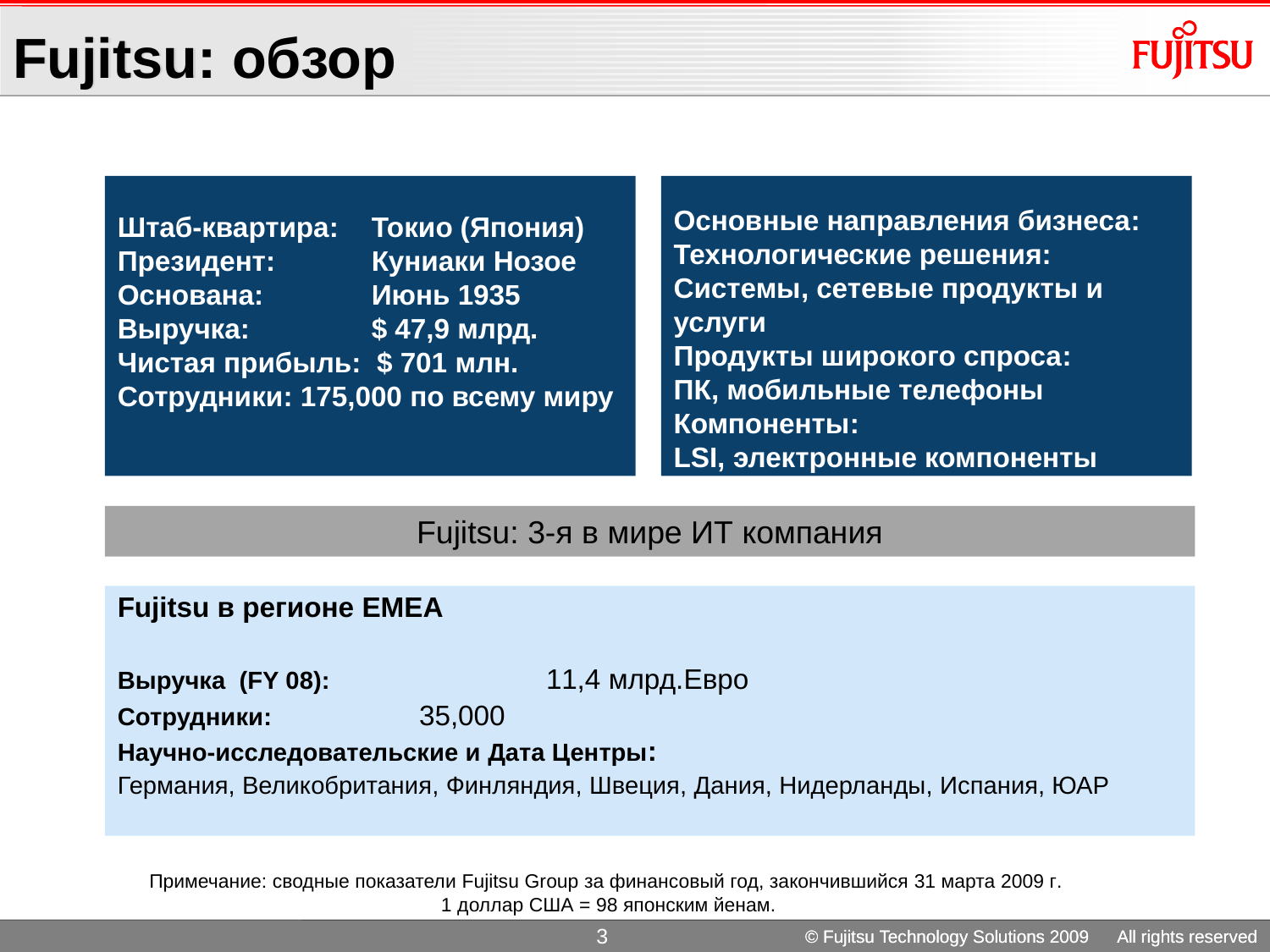

Fujitsu: обзор
Штаб-квартира: 	Токио (Япония)
Президент: 	Куниаки Нозое
Основана: 	Июнь 1935
Выручка: 	$ 47,9 млрд.
Чистая прибыль:  $ 701 млн.
Сотрудники: 175,000 по всему миру

Основные направления бизнеса:
Технологические решения:
Системы, сетевые продукты и услуги
Продукты широкого спроса:
ПК, мобильные телефоны
Компоненты:
LSI, электронные компоненты
Fujitsu: 3-я в мире ИТ компания
Fujitsu в регионе EMEA

Выручка  (FY 08): 		11,4 млрд.Евро
Сотрудники: 		35,000
Научно-исследовательские и Дата Центры:
Германия, Великобритания, Финляндия, Швеция, Дания, Нидерланды, Испания, ЮАР

Примечание: сводные показатели Fujitsu Group за финансовый год, закончившийся 31 марта 2009 г.
1 доллар США = 98 японским йенам.
© Fujitsu Technology Solutions 2009      All rights reserved
© Fujitsu Technology Solutions 2009      All rights reserved
3